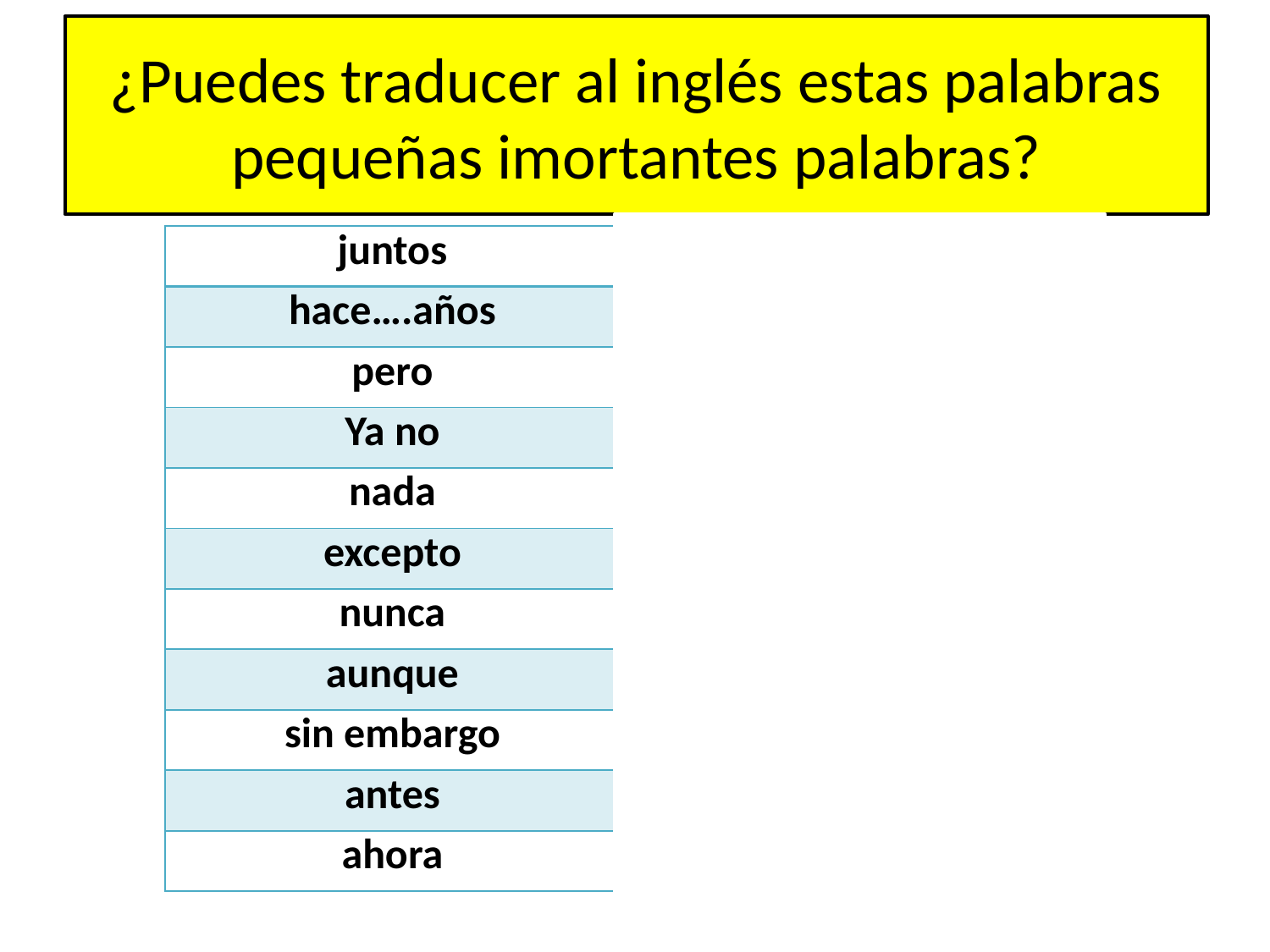

# ¿Puedes traducer al inglés estas palabras pequeñas imortantes palabras?

| juntos | together |
| --- | --- |
| hace….años | ….years ago |
| pero | but |
| Ya no | not anymore |
| nada | nothing |
| excepto | except |
| nunca | never |
| aunque | although |
| sin embargo | however |
| antes | before |
| ahora | now |